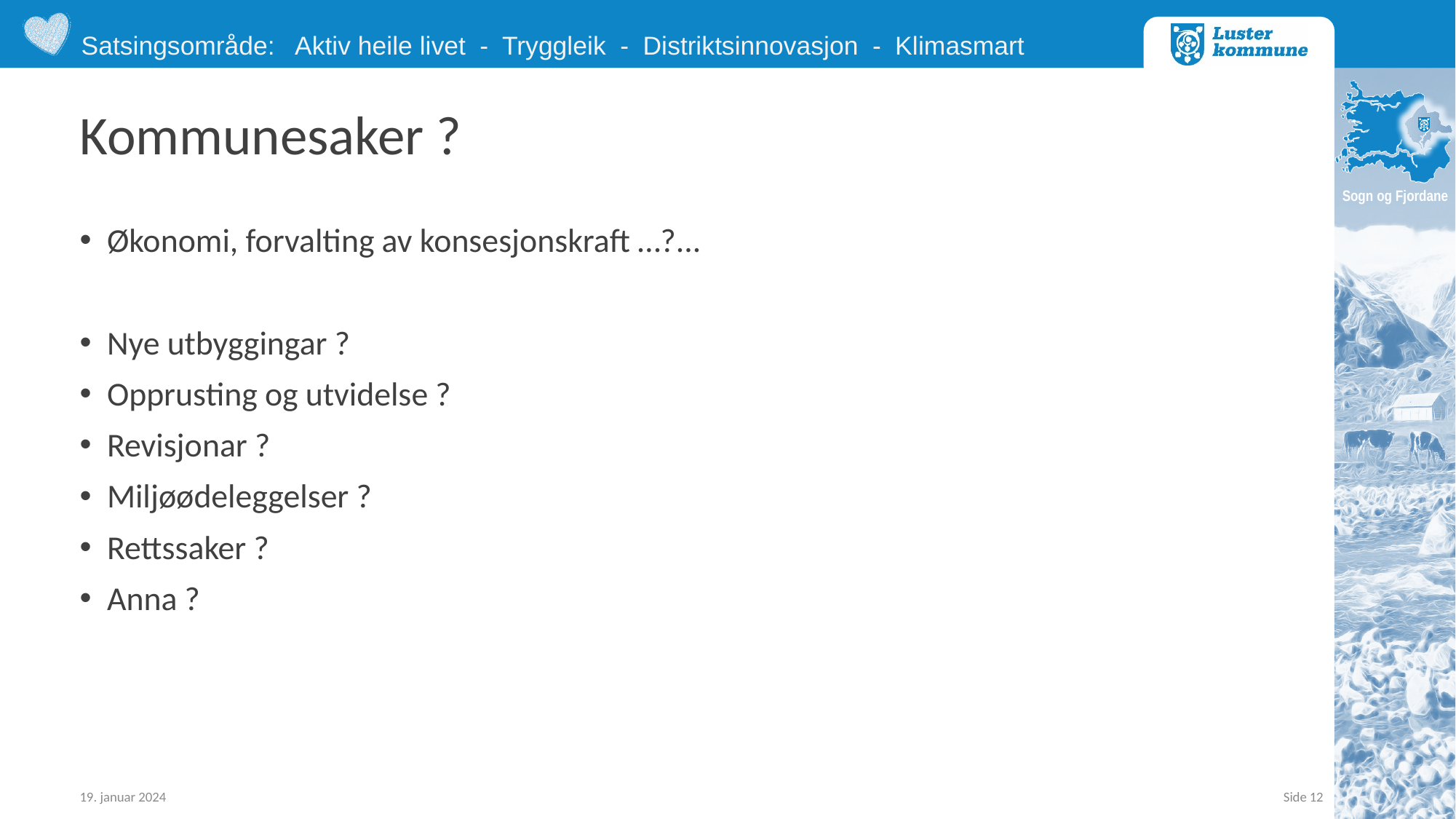

# Kommunesaker ?
Økonomi, forvalting av konsesjonskraft …?...

Nye utbyggingar ?
Opprusting og utvidelse ?
Revisjonar ?
Miljøødeleggelser ?
Rettssaker ?
Anna ?

19. januar 2024

Side 12